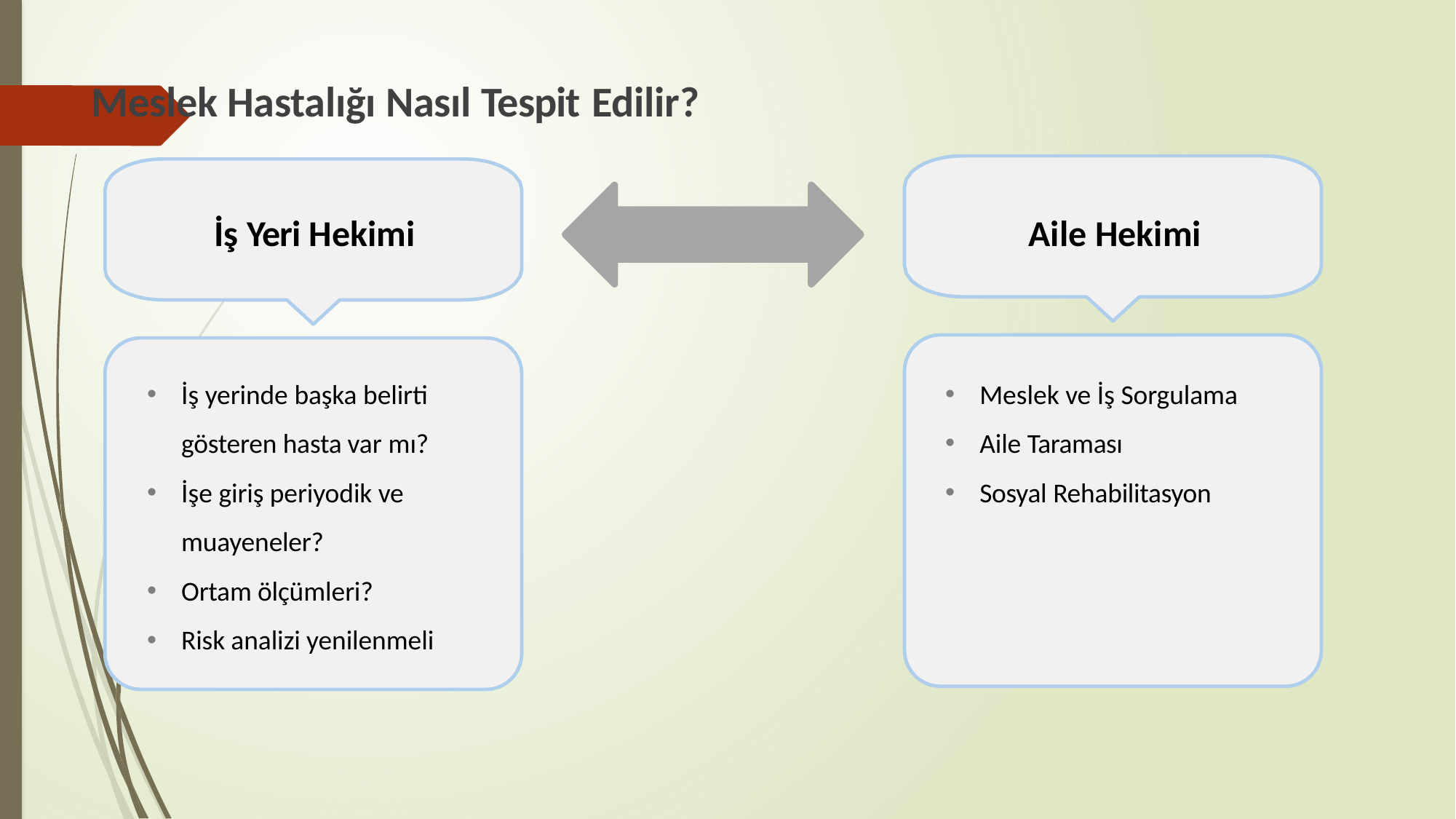

# Meslek Hastalığı Nasıl Tespit Edilir?

İş Yeri Hekimi
Aile Hekimi
İş yerinde başka belirti
gösteren hasta var mı?
İşe giriş periyodik ve
muayeneler?
Ortam ölçümleri?
Risk analizi yenilenmeli
Meslek ve İş Sorgulama
Aile Taraması
Sosyal Rehabilitasyon